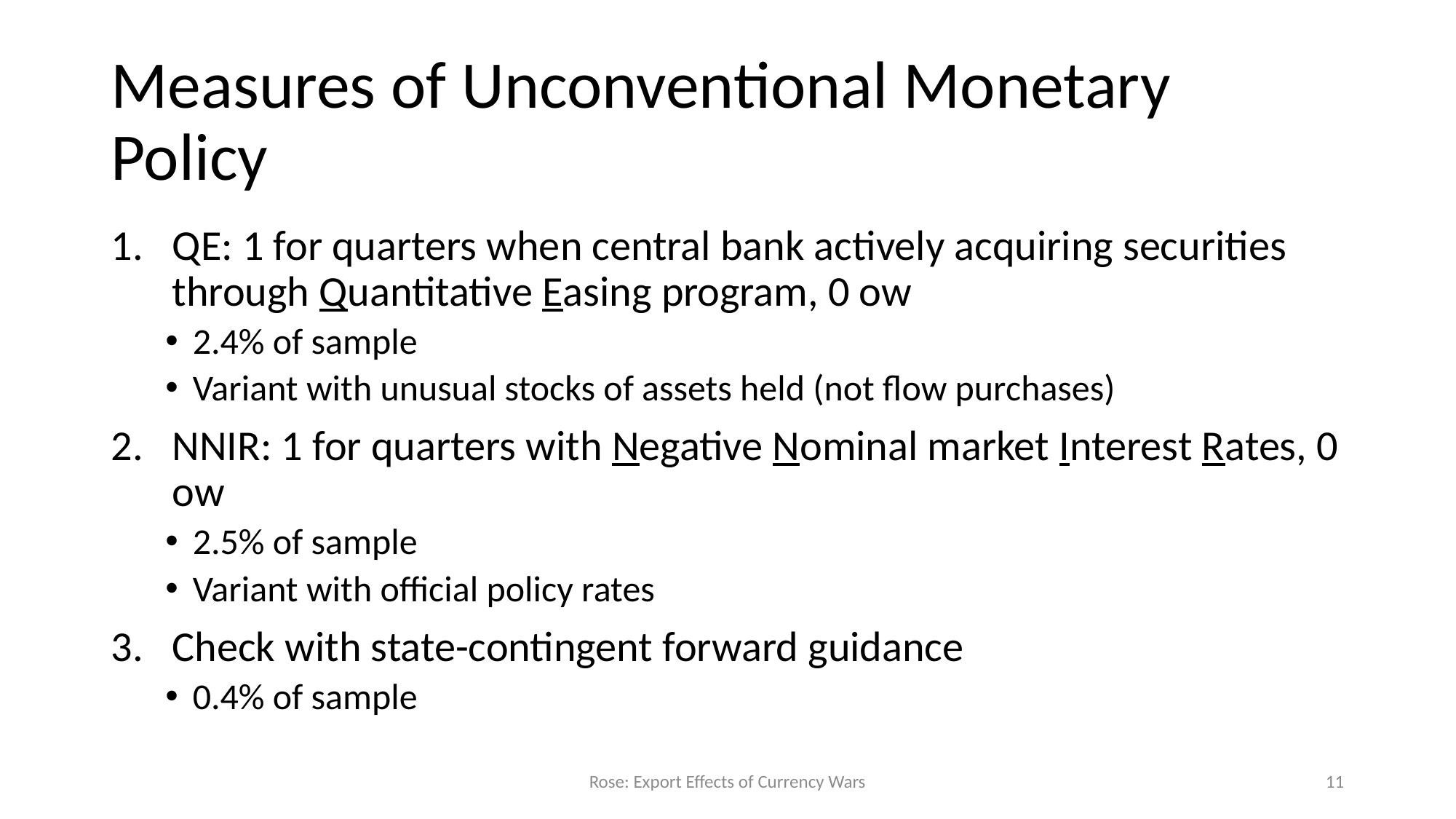

# Measures of Unconventional Monetary Policy
QE: 1 for quarters when central bank actively acquiring securities through Quantitative Easing program, 0 ow
2.4% of sample
Variant with unusual stocks of assets held (not flow purchases)
NNIR: 1 for quarters with Negative Nominal market Interest Rates, 0 ow
2.5% of sample
Variant with official policy rates
Check with state-contingent forward guidance
0.4% of sample
Rose: Export Effects of Currency Wars
11